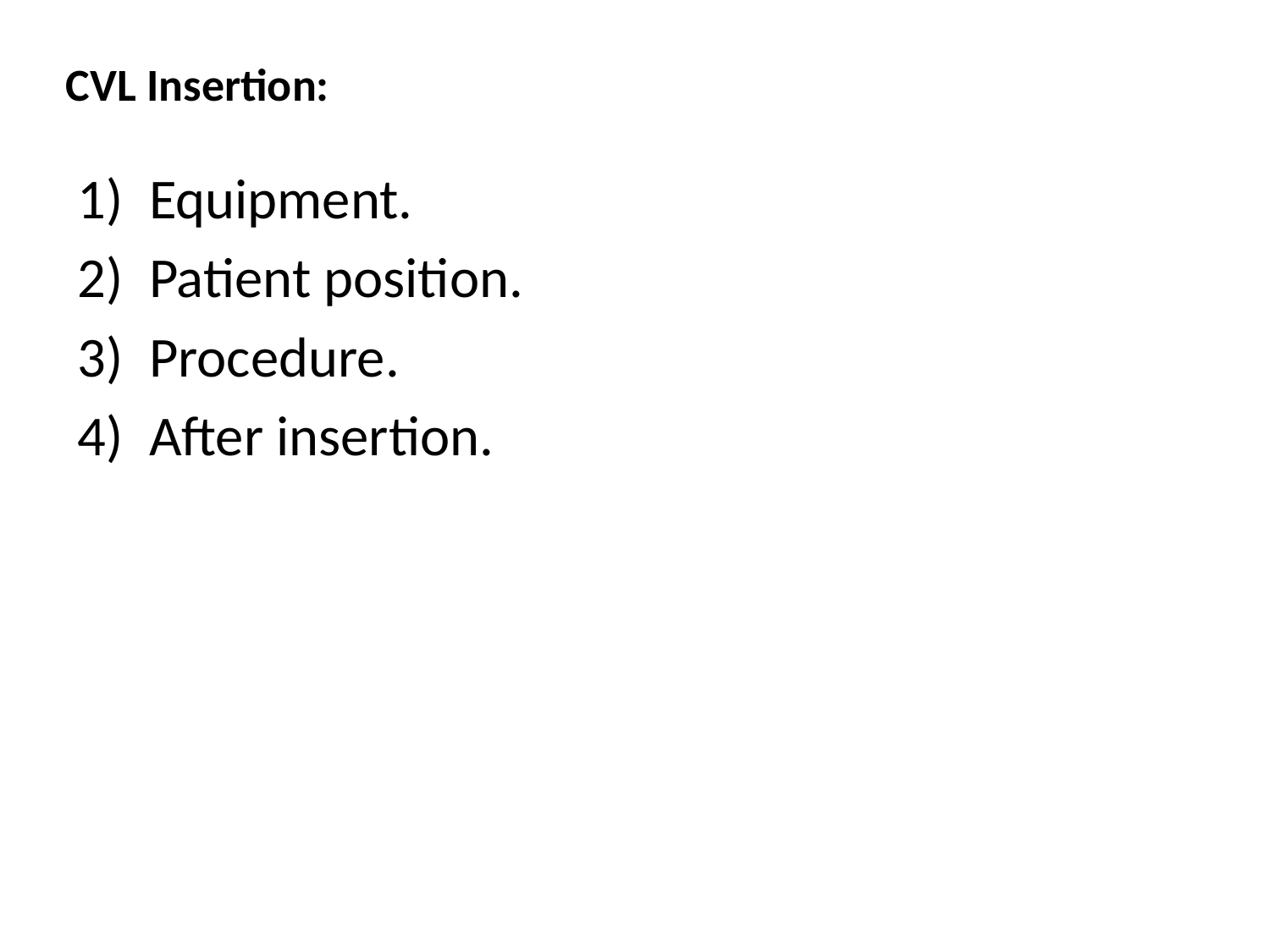

# CVL Insertion:
Equipment.
Patient position.
Procedure.
After insertion.